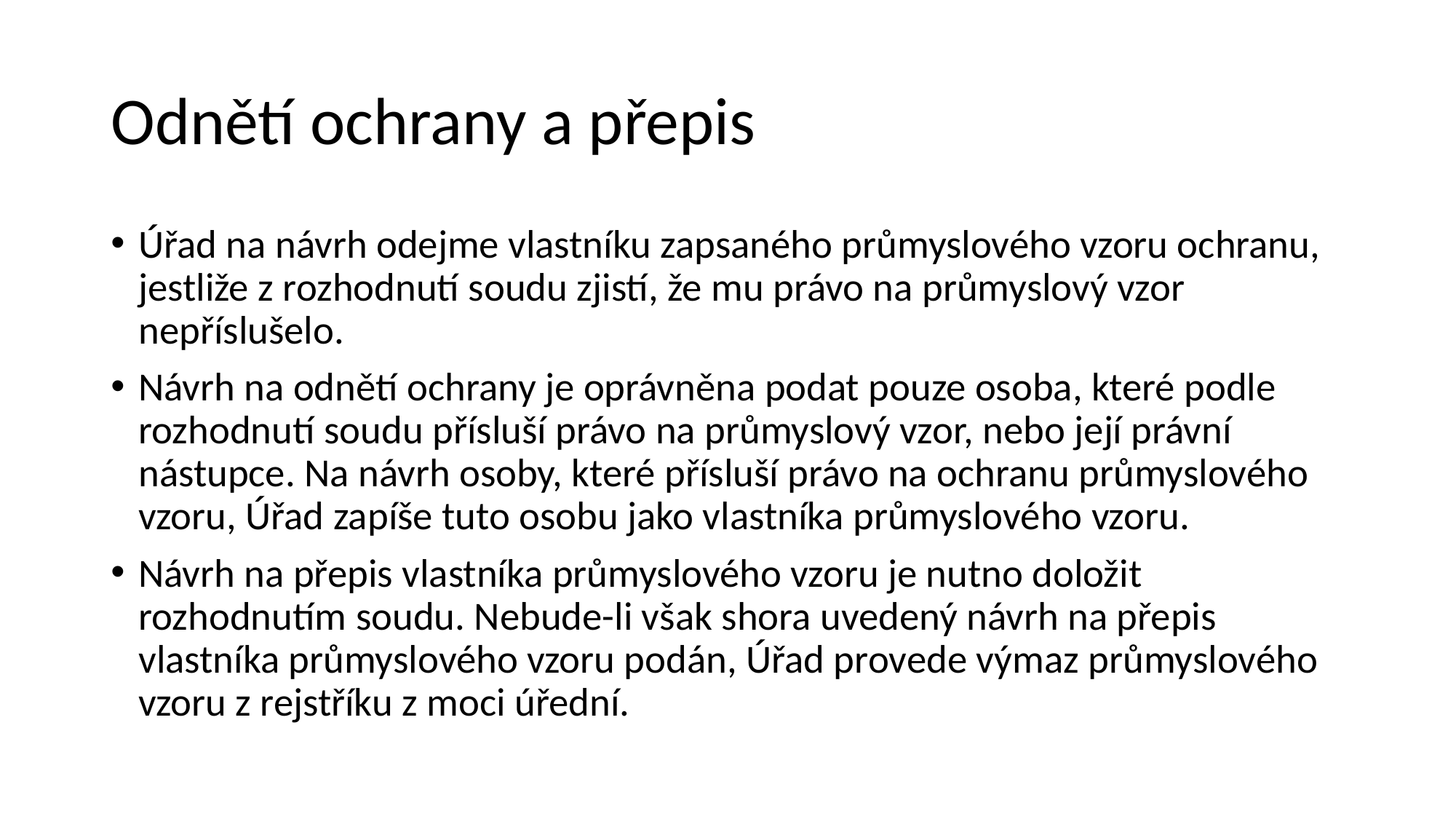

# Odnětí ochrany a přepis
Úřad na návrh odejme vlastníku zapsaného průmyslového vzoru ochranu, jestliže z rozhodnutí soudu zjistí, že mu právo na průmyslový vzor nepříslušelo.
Návrh na odnětí ochrany je oprávněna podat pouze osoba, které podle rozhodnutí soudu přísluší právo na průmyslový vzor, nebo její právní nástupce. Na návrh osoby, které přísluší právo na ochranu průmyslového vzoru, Úřad zapíše tuto osobu jako vlastníka průmyslového vzoru.
Návrh na přepis vlastníka průmyslového vzoru je nutno doložit rozhodnutím soudu. Nebude-li však shora uvedený návrh na přepis vlastníka průmyslového vzoru podán, Úřad provede výmaz průmyslového vzoru z rejstříku z moci úřední.